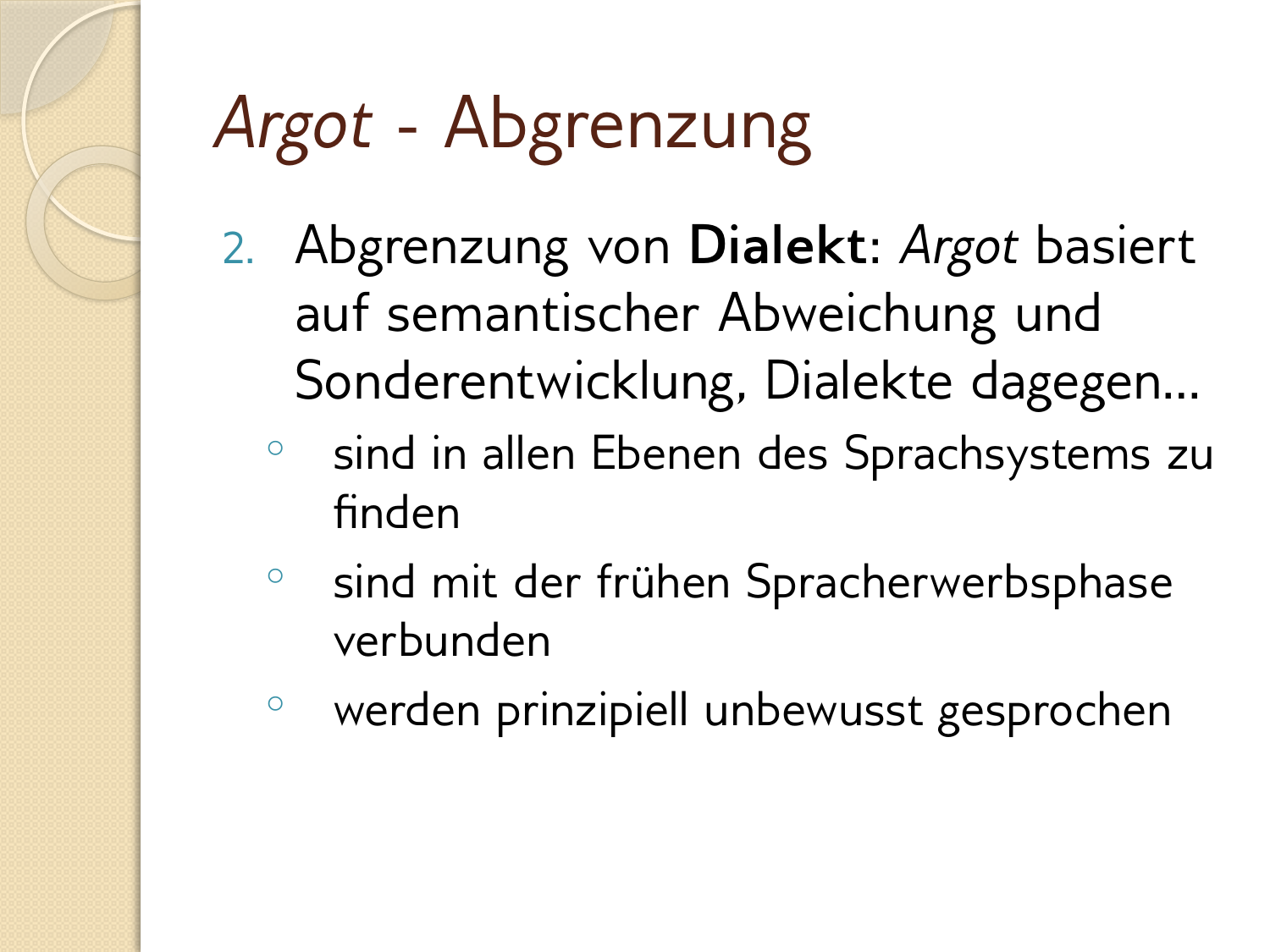

# Argot - Abgrenzung
Abgrenzung von Dialekt: Argot basiert auf semantischer Abweichung und Sonderentwicklung, Dialekte dagegen…
sind in allen Ebenen des Sprachsystems zu finden
sind mit der frühen Spracherwerbsphase verbunden
werden prinzipiell unbewusst gesprochen